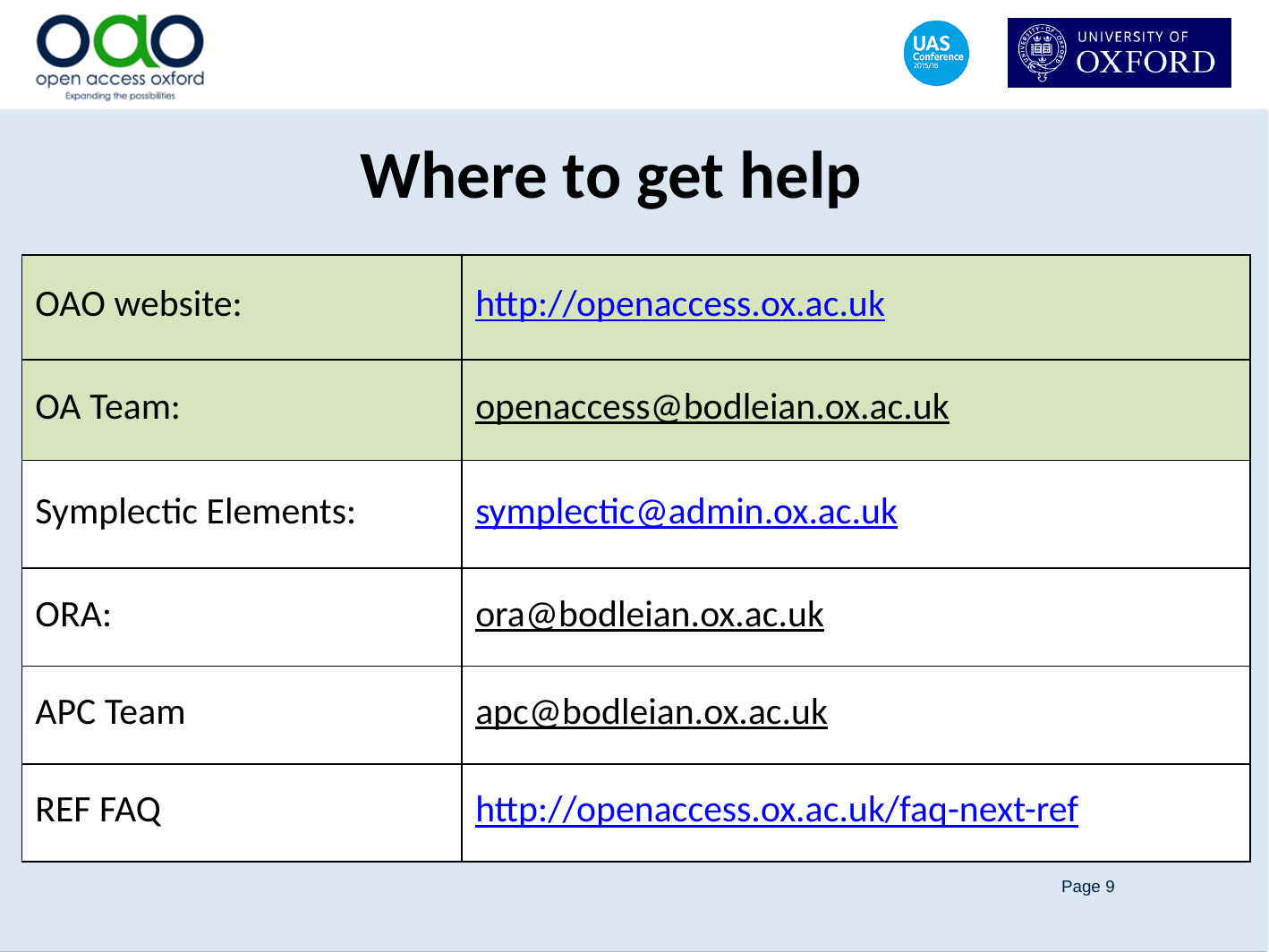

# Where to get help
| OAO website: | http://openaccess.ox.ac.uk |
| --- | --- |
| OA Team: | openaccess@bodleian.ox.ac.uk |
| Symplectic Elements: | symplectic@admin.ox.ac.uk |
| ORA: | ora@bodleian.ox.ac.uk |
| APC Team | apc@bodleian.ox.ac.uk |
| REF FAQ | http://openaccess.ox.ac.uk/faq-next-ref |
Page 9